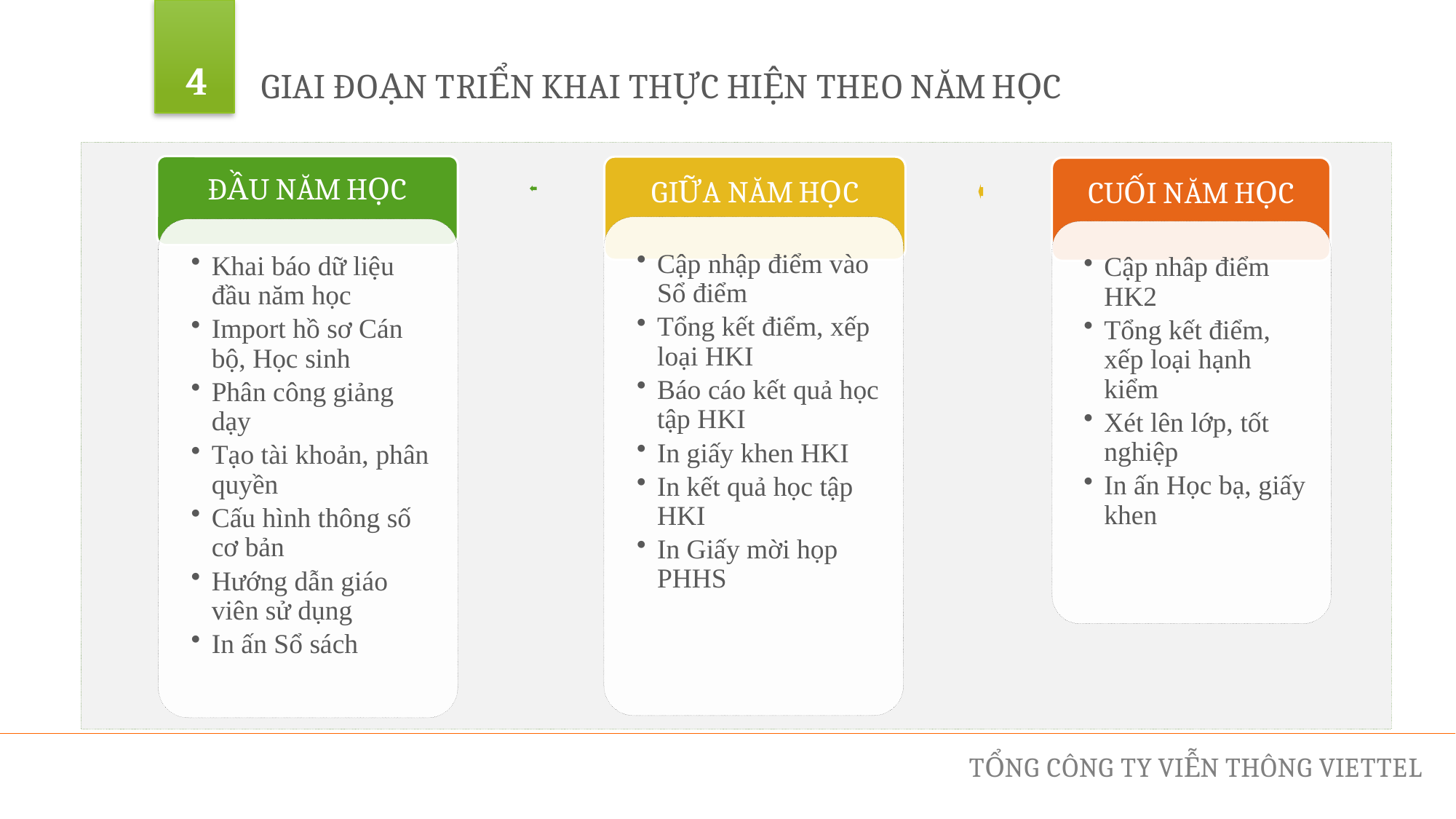

4
GIAI ĐOẠN TRIỂN KHAI THỰC HIỆN THEO NĂM HỌC

ĐẦU NĂM HỌC
Khai báo dữ liệu đầu năm học
Import hồ sơ Cán bộ, Học sinh
Phân công giảng dạy
Tạo tài khoản, phân quyền
Cấu hình thông số cơ bản
Hướng dẫn giáo viên sử dụng
In ấn Sổ sách

GIỮA NĂM HỌC
Cập nhập điểm vào Sổ điểm
Tổng kết điểm, xếp loại HKI
Báo cáo kết quả học tập HKI
In giấy khen HKI
In kết quả học tập HKI
In Giấy mời họp PHHS

CUỐI NĂM HỌC
Cập nhâp điểm HK2
Tổng kết điểm, xếp loại hạnh kiểm
Xét lên lớp, tốt nghiệp
In ấn Học bạ, giấy khen